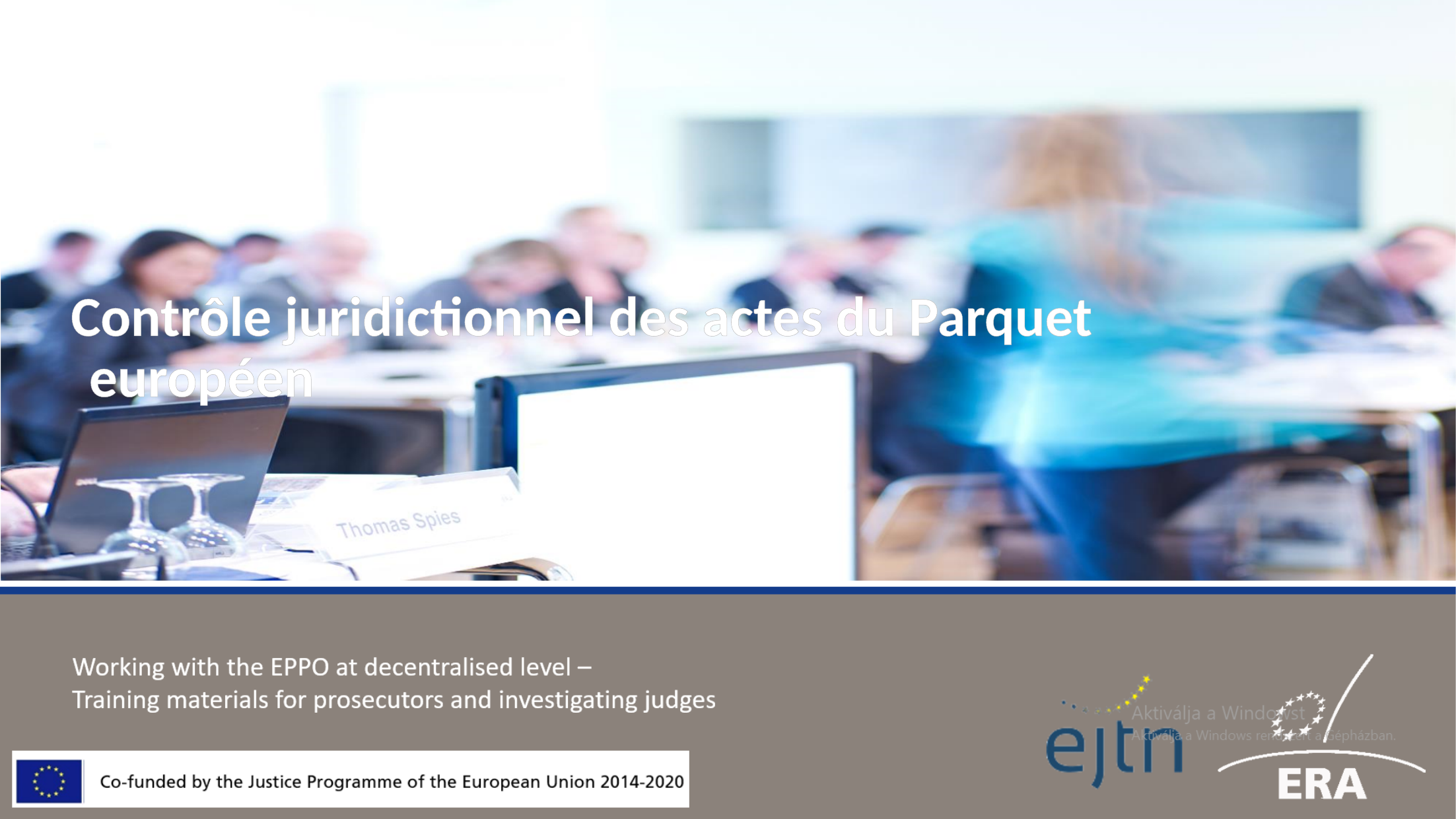

Contrôle juridictionnel des actes du Parquet européen